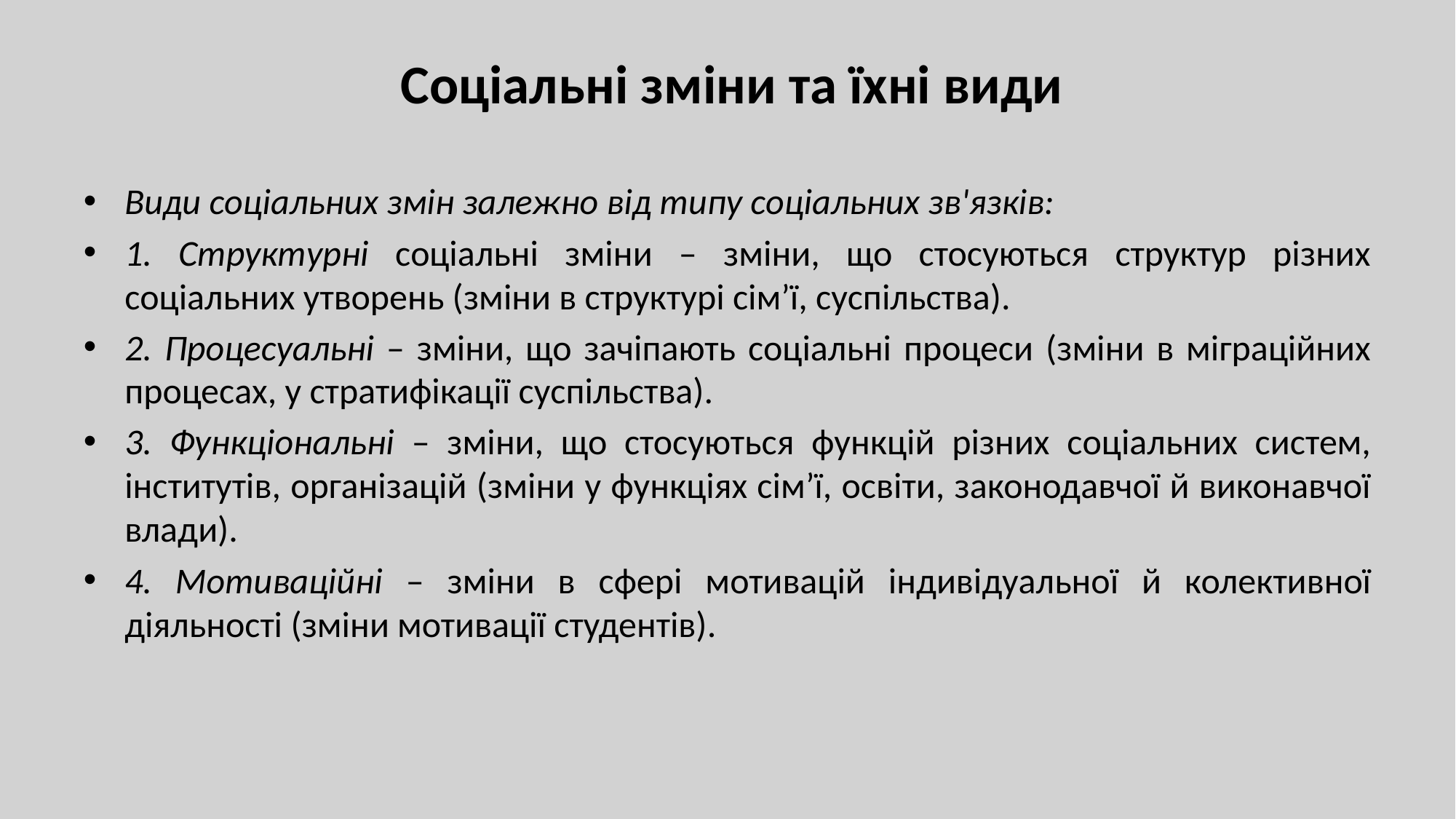

# Соціальні зміни та їхні види
Види соціальних змін залежно від типу соціальних зв'язків:
1. Структурні соціальні зміни – зміни, що стосуються структур різних соціальних утворень (зміни в структурі сім’ї, суспільства).
2. Процесуальні – зміни, що зачіпають соціальні процеси (зміни в міграційних процесах, у стратифікації суспільства).
3. Функціональні – зміни, що стосуються функцій різних соціальних систем, інститутів, організацій (зміни у функціях сім’ї, освіти, законодавчої й виконавчої влади).
4. Мотиваційні – зміни в сфері мотивацій індивідуальної й колективної діяльності (зміни мотивації студентів).